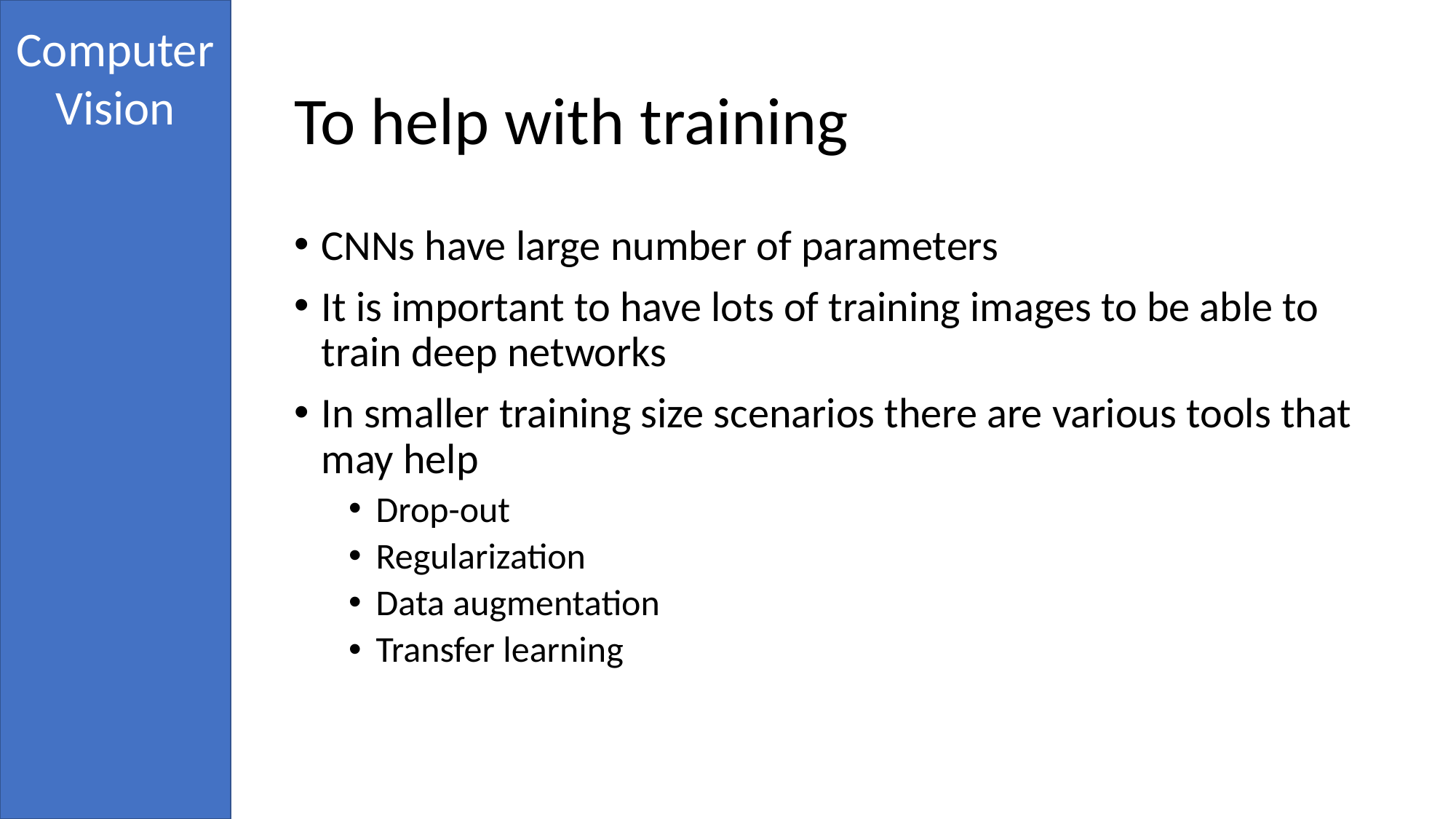

# To help with training
CNNs have large number of parameters
It is important to have lots of training images to be able to train deep networks
In smaller training size scenarios there are various tools that may help
Drop-out
Regularization
Data augmentation
Transfer learning